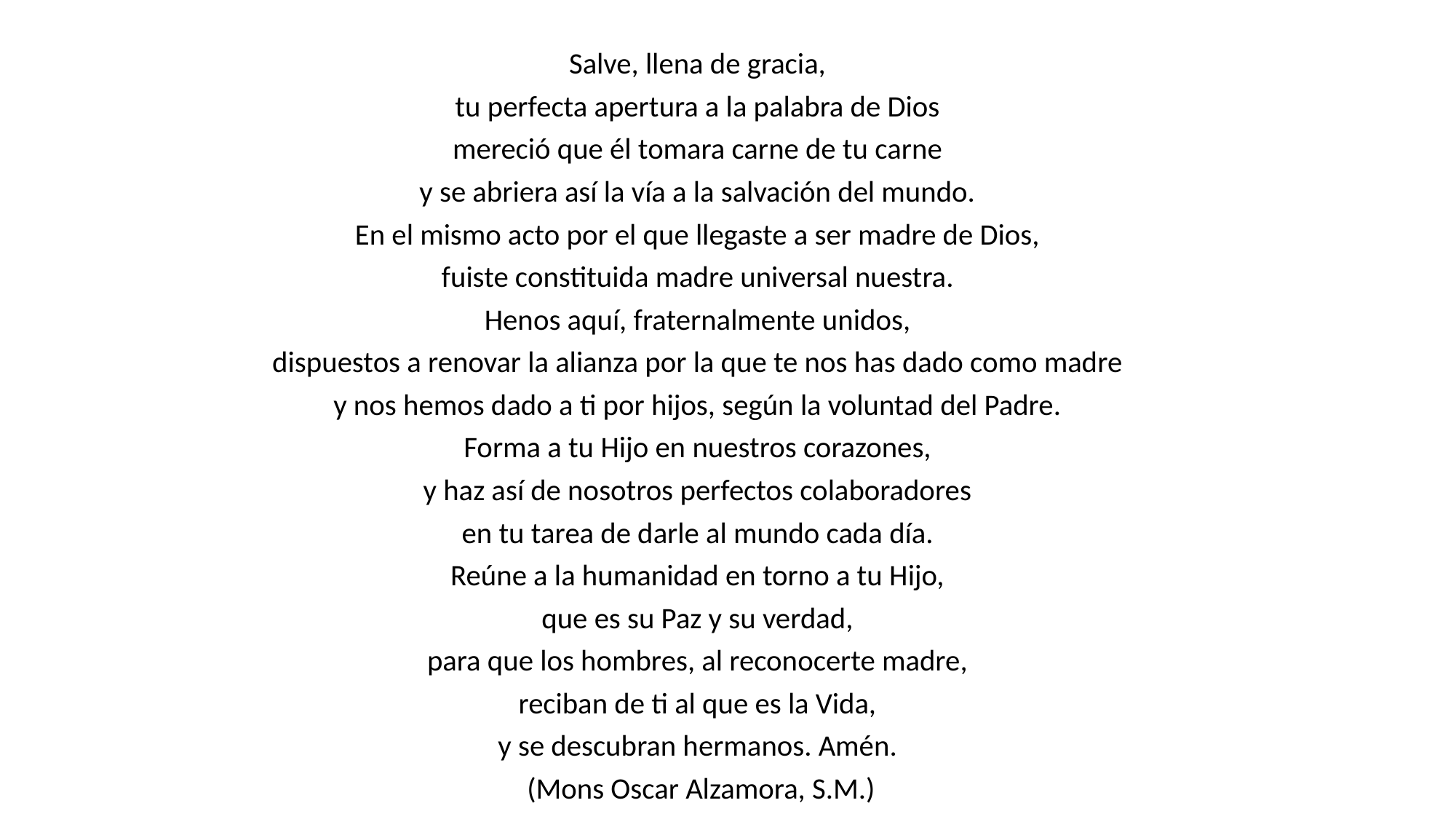

Salve, llena de gracia,
tu perfecta apertura a la palabra de Dios
mereció que él tomara carne de tu carne
y se abriera así la vía a la salvación del mundo.
En el mismo acto por el que llegaste a ser madre de Dios,
fuiste constituida madre universal nuestra.
Henos aquí, fraternalmente unidos,
dispuestos a renovar la alianza por la que te nos has dado como madre
y nos hemos dado a ti por hijos, según la voluntad del Padre.
Forma a tu Hijo en nuestros corazones,
y haz así de nosotros perfectos colaboradores
en tu tarea de darle al mundo cada día.
Reúne a la humanidad en torno a tu Hijo,
que es su Paz y su verdad,
para que los hombres, al reconocerte madre,
reciban de ti al que es la Vida,
y se descubran hermanos. Amén.
(Mons Oscar Alzamora, S.M.)